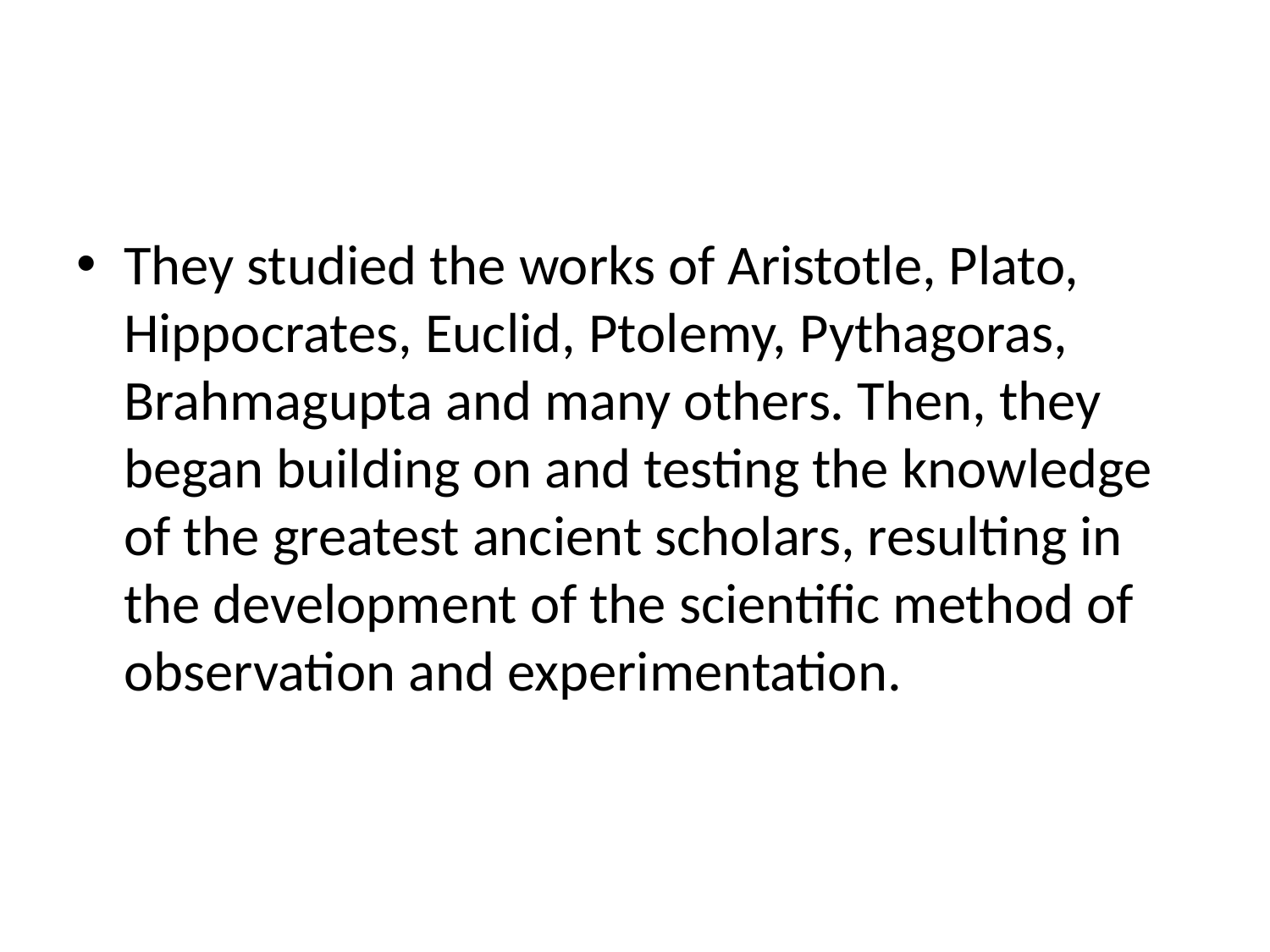

#
They studied the works of Aristotle, Plato, Hippocrates, Euclid, Ptolemy, Pythagoras, Brahmagupta and many others. Then, they began building on and testing the knowledge of the greatest ancient scholars, resulting in the development of the scientific method of observation and experimentation.